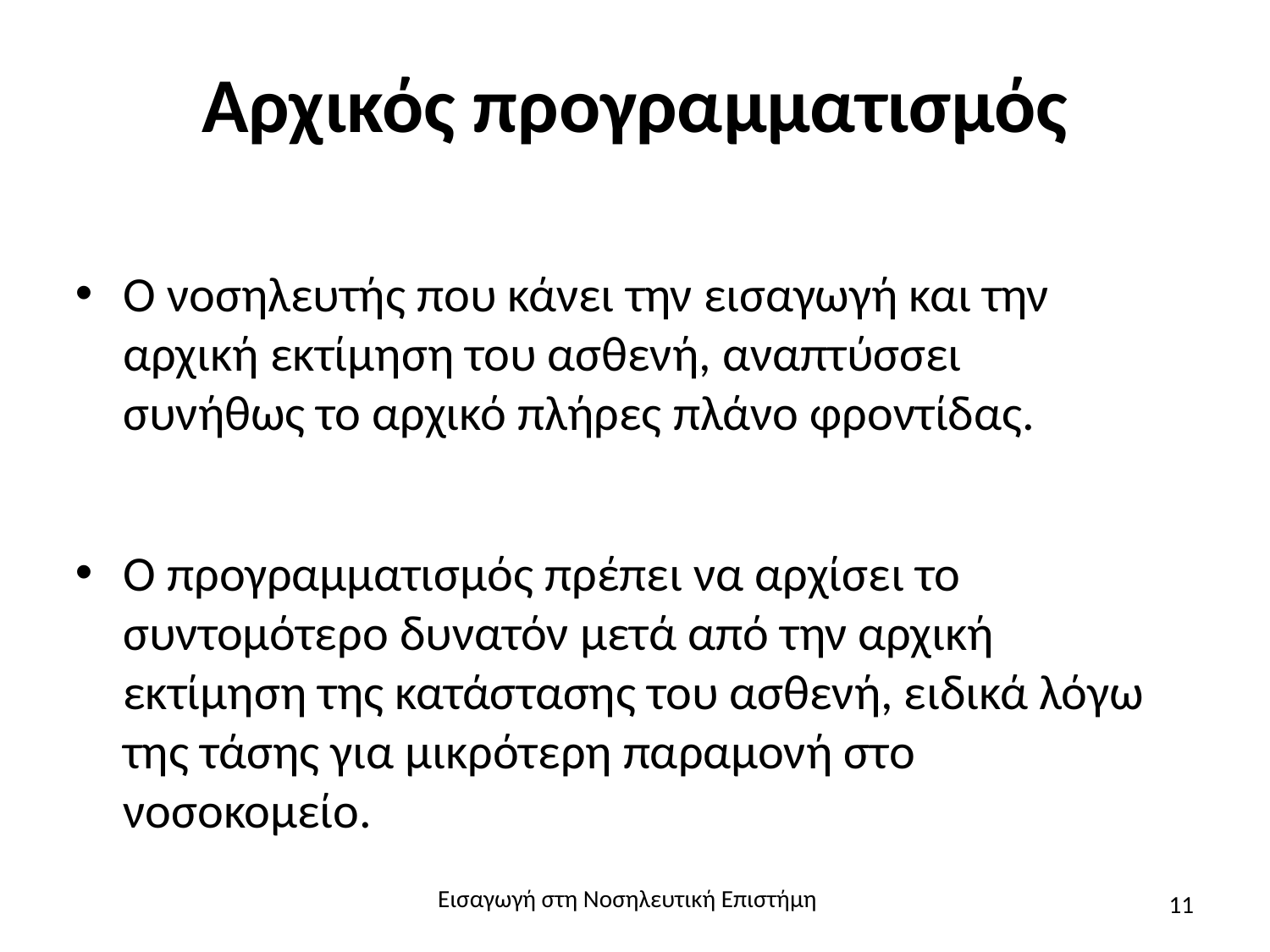

# Αρχικός προγραμματισμός
Ο νοσηλευτής που κάνει την εισαγωγή και την αρχική εκτίμηση του ασθενή, αναπτύσσει συνήθως το αρχικό πλήρες πλάνο φροντίδας.

Ο προγραμματισμός πρέπει να αρχίσει το συντομότερο δυνατόν μετά από την αρχική εκτίμηση της κατάστασης του ασθενή, ειδικά λόγω της τάσης για μικρότερη παραμονή στο νοσοκομείο.

Εισαγωγή στη Νοσηλευτική Επιστήμη

11